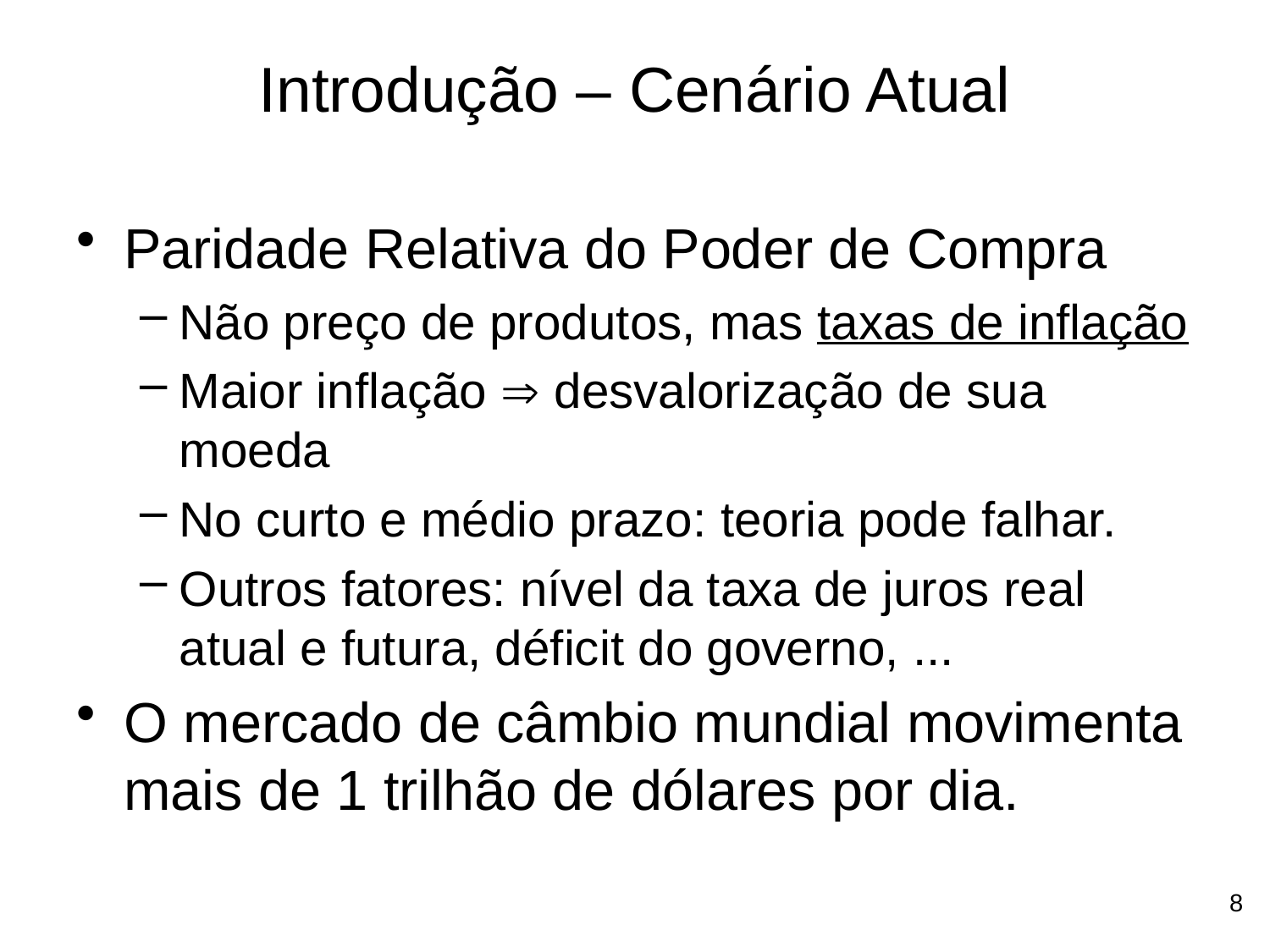

# Introdução – Cenário Atual
Paridade Relativa do Poder de Compra
Não preço de produtos, mas taxas de inflação
Maior inflação ⇒ desvalorização de sua moeda
No curto e médio prazo: teoria pode falhar.
Outros fatores: nível da taxa de juros real atual e futura, déficit do governo, ...
O mercado de câmbio mundial movimenta mais de 1 trilhão de dólares por dia.
8